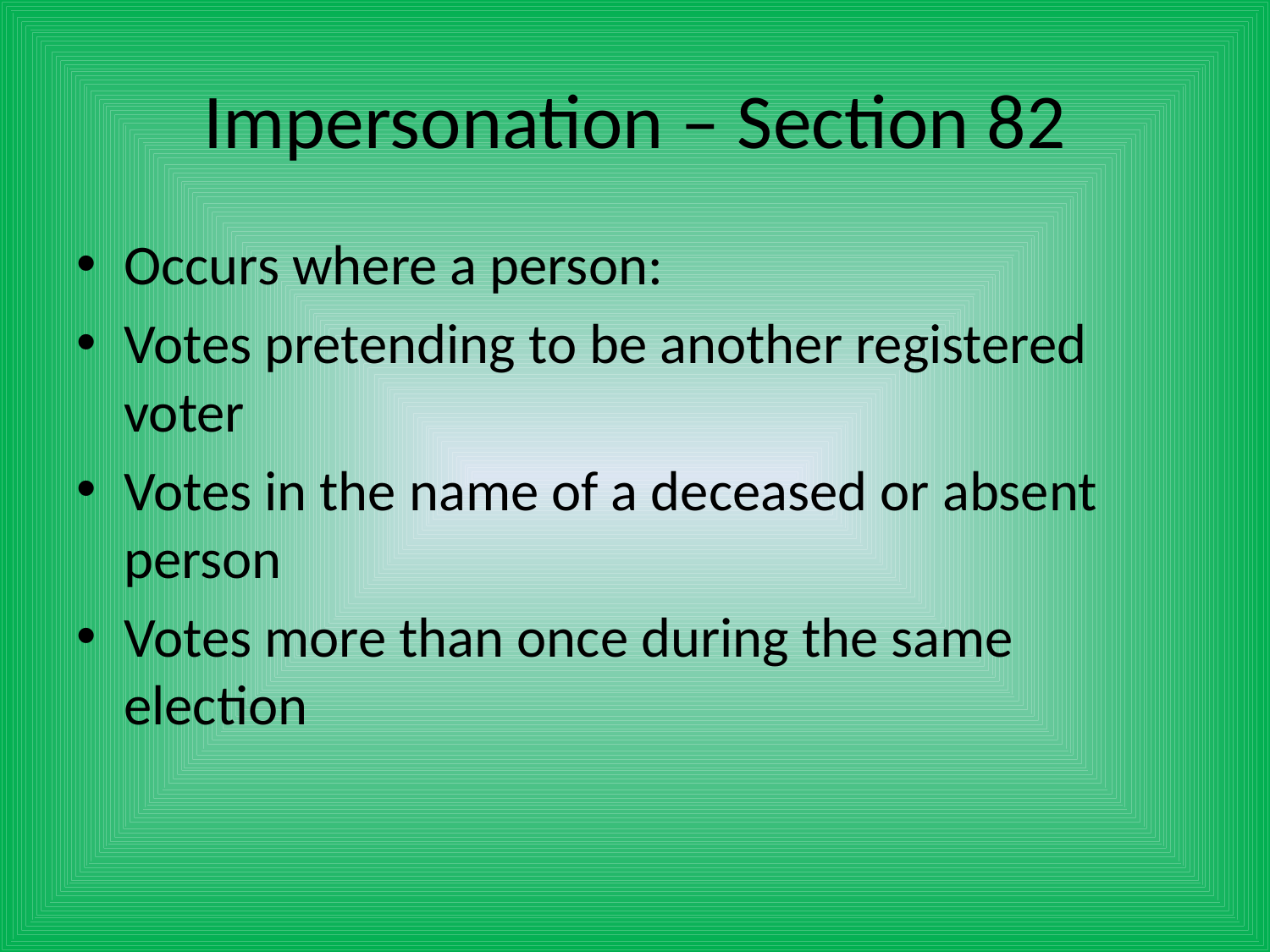

# Impersonation – Section 82
Occurs where a person:
Votes pretending to be another registered voter
Votes in the name of a deceased or absent person
Votes more than once during the same election